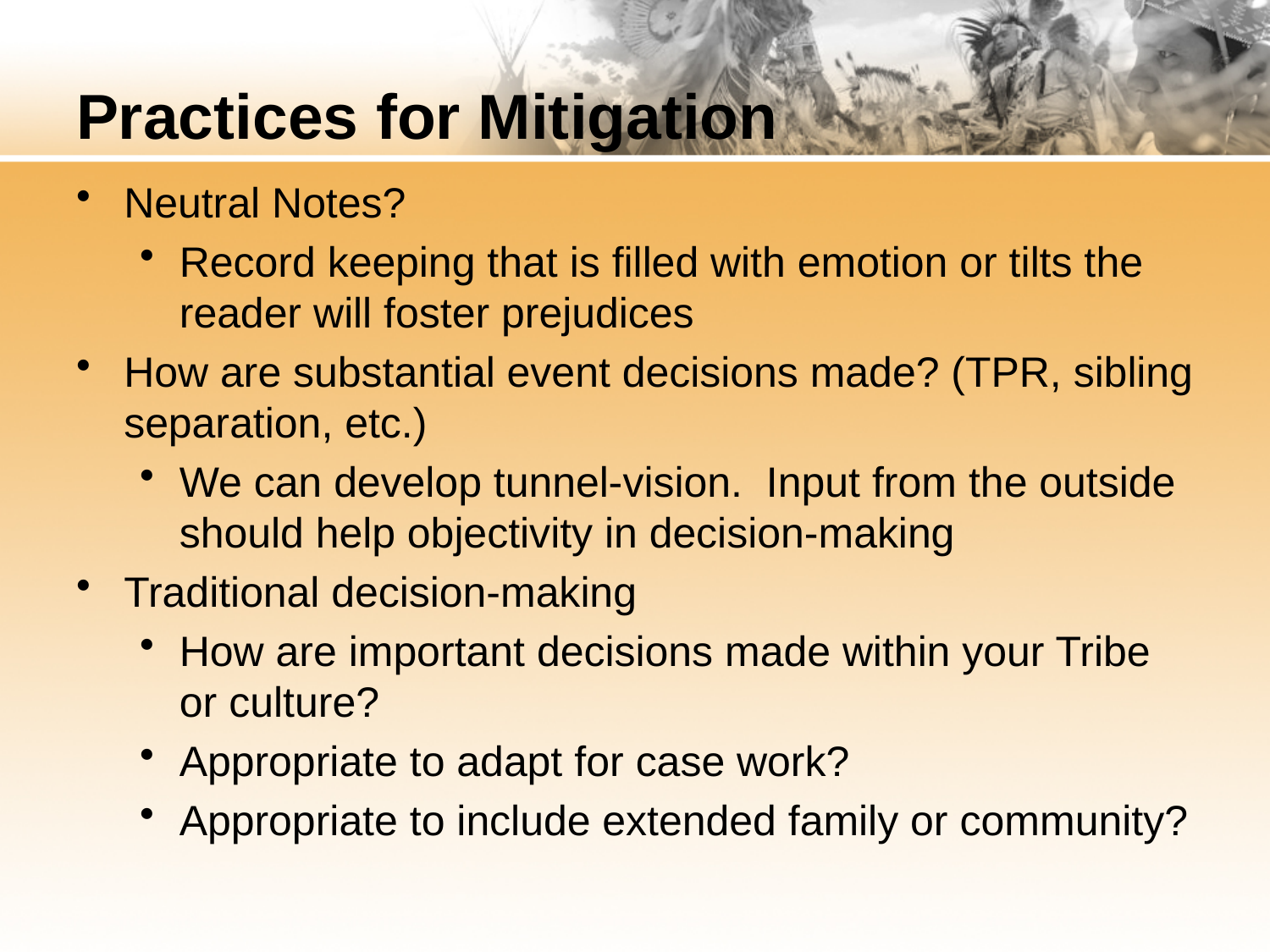

# Practices for Mitigation
Neutral Notes?
Record keeping that is filled with emotion or tilts the reader will foster prejudices
How are substantial event decisions made? (TPR, sibling separation, etc.)
We can develop tunnel-vision.  Input from the outside should help objectivity in decision-making
Traditional decision-making
How are important decisions made within your Tribe or culture?
Appropriate to adapt for case work?
Appropriate to include extended family or community?